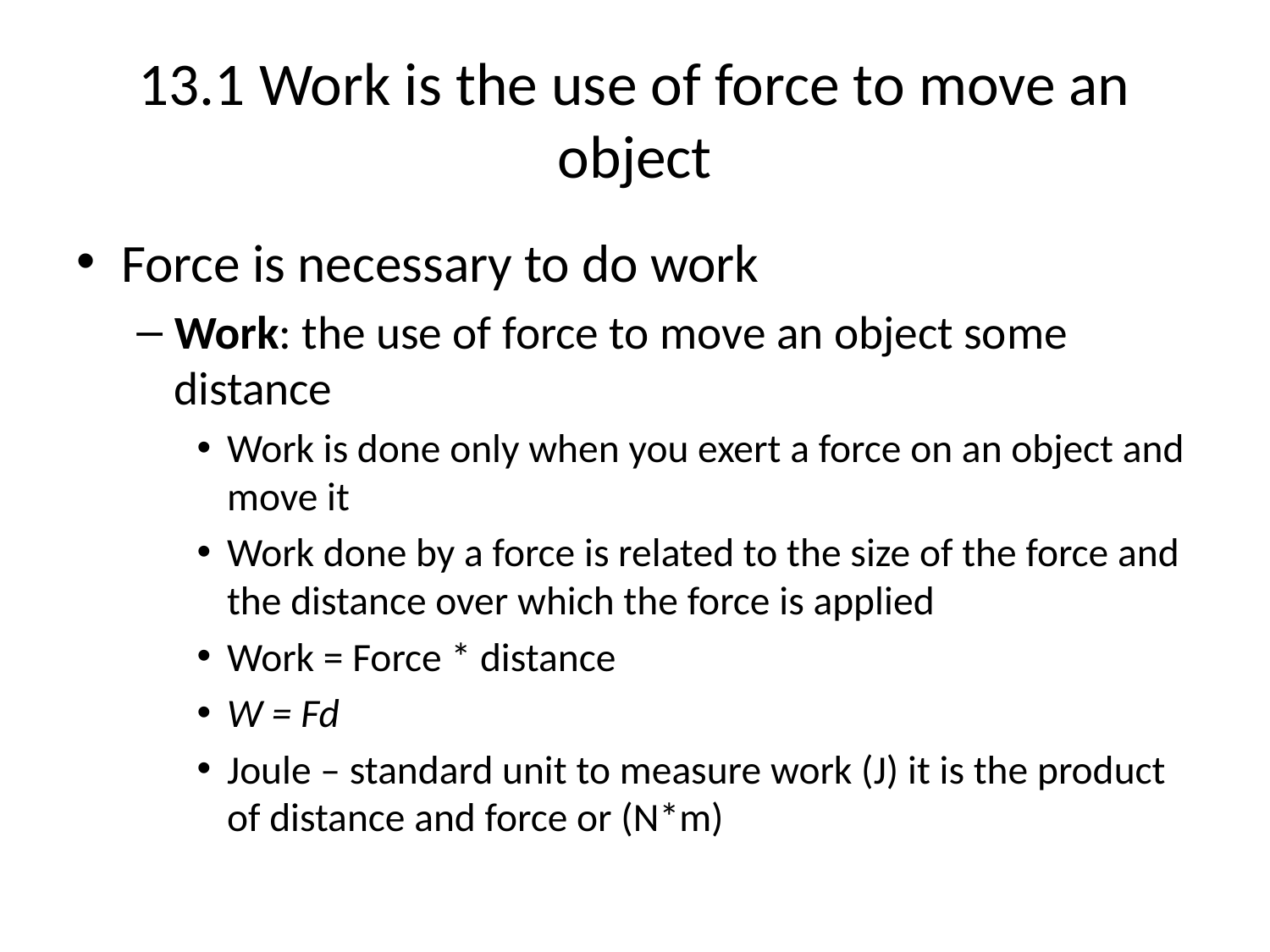

# 13.1 Work is the use of force to move an object
Force is necessary to do work
Work: the use of force to move an object some distance
Work is done only when you exert a force on an object and move it
Work done by a force is related to the size of the force and the distance over which the force is applied
Work = Force * distance
W = Fd
Joule – standard unit to measure work (J) it is the product of distance and force or (N*m)